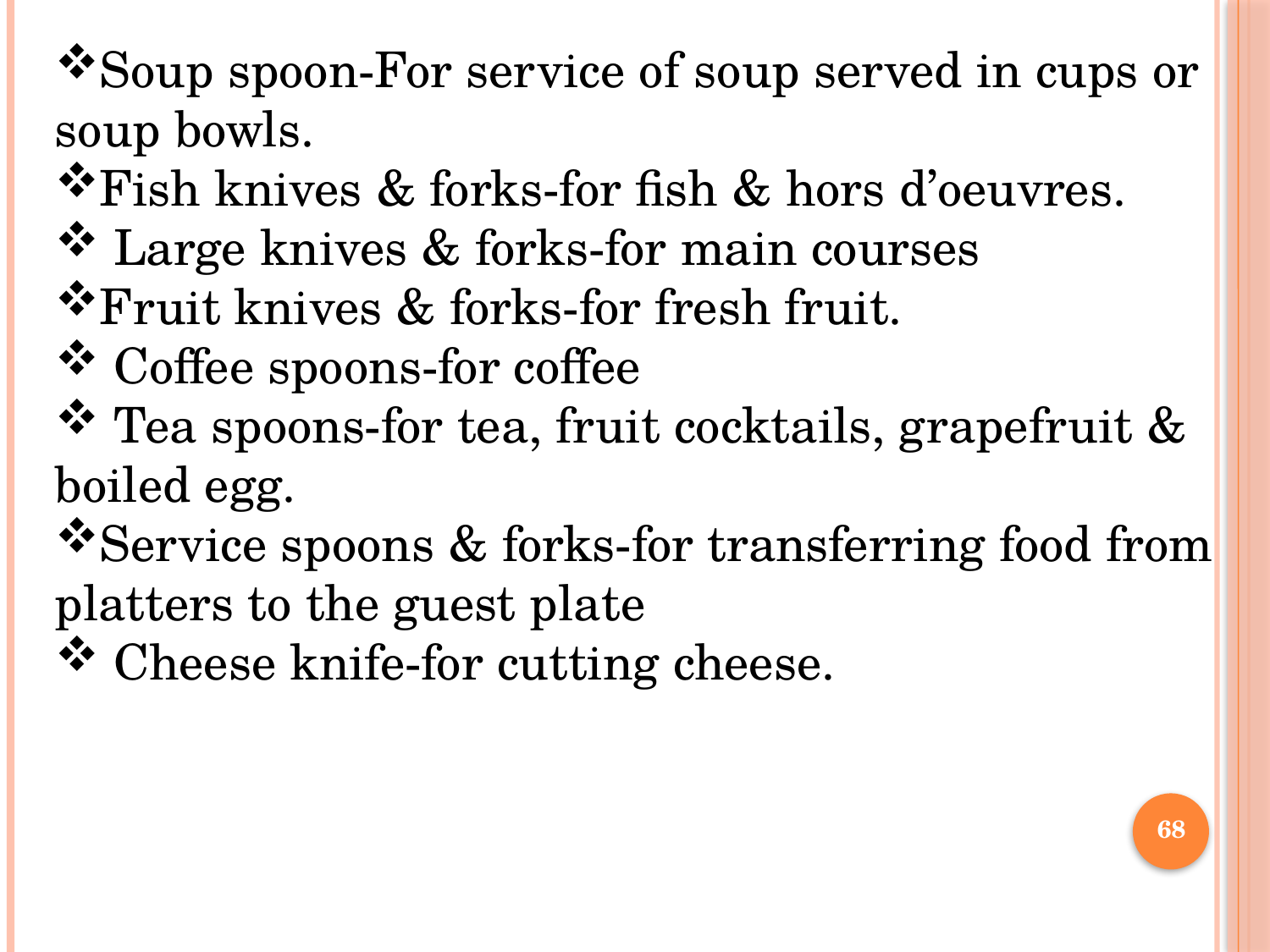

Soup spoon-For service of soup served in cups or soup bowls.
Fish knives & forks-for fish & hors d’oeuvres.
 Large knives & forks-for main courses
Fruit knives & forks-for fresh fruit.
 Coffee spoons-for coffee
 Tea spoons-for tea, fruit cocktails, grapefruit & boiled egg.
Service spoons & forks-for transferring food from platters to the guest plate
 Cheese knife-for cutting cheese.
68